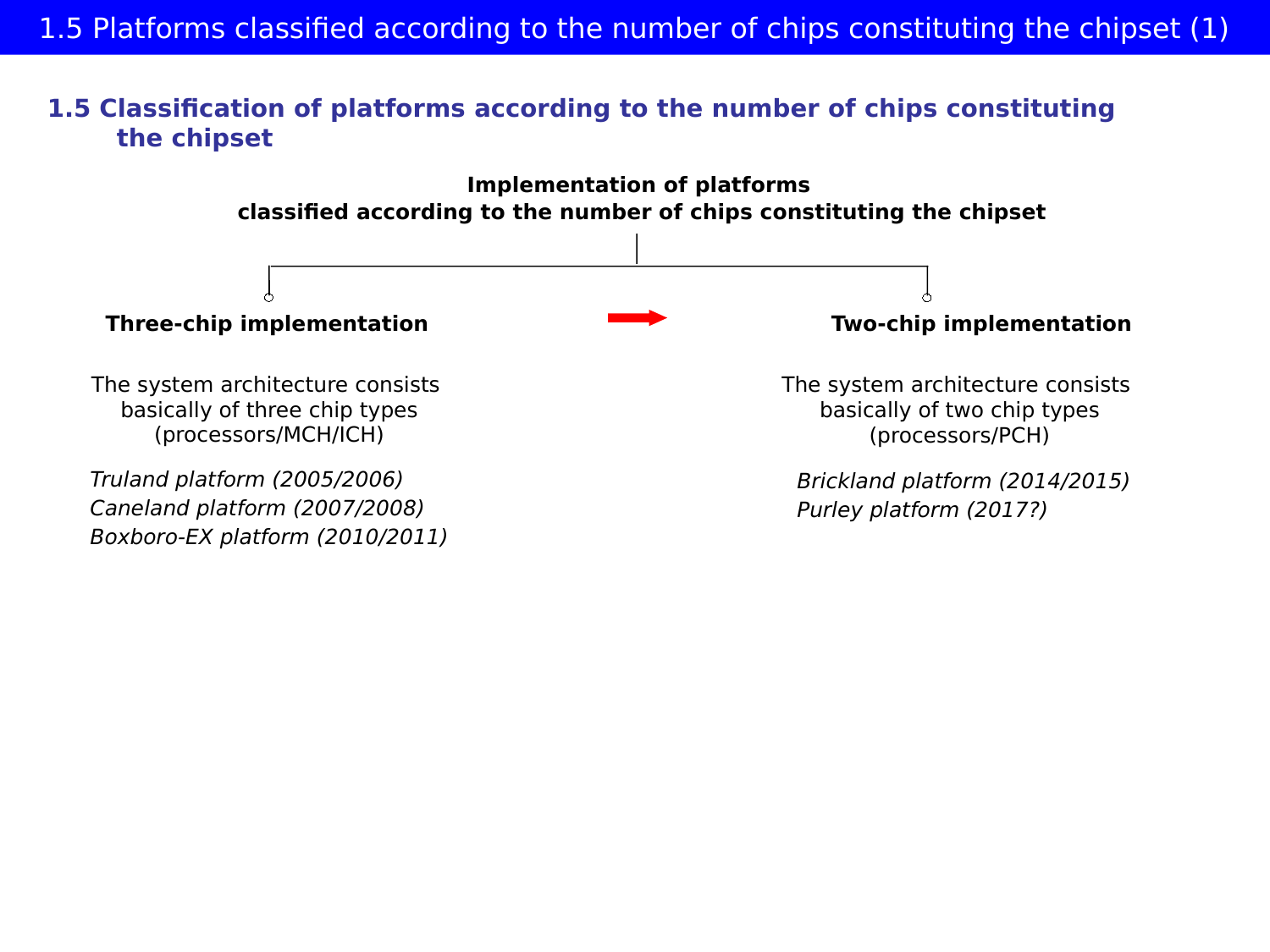

# 1.5 Platforms classified according to the number of chips constituting the chipset (1)
1.5 Classification of platforms according to the number of chips constituting
        the chipset
Implementation of platforms
 classified according to the number of chips constituting the chipset

Three-chip implementation
Two-chip implementation

The system architecture consists
basically of three chip types
(processors/MCH/ICH)
The system architecture consists
basically of two chip types
(processors/PCH)
Truland platform (2005/2006)
Caneland platform (2007/2008)
Boxboro-EX platform (2010/2011)
Brickland platform (2014/2015)
Purley platform (2017?)